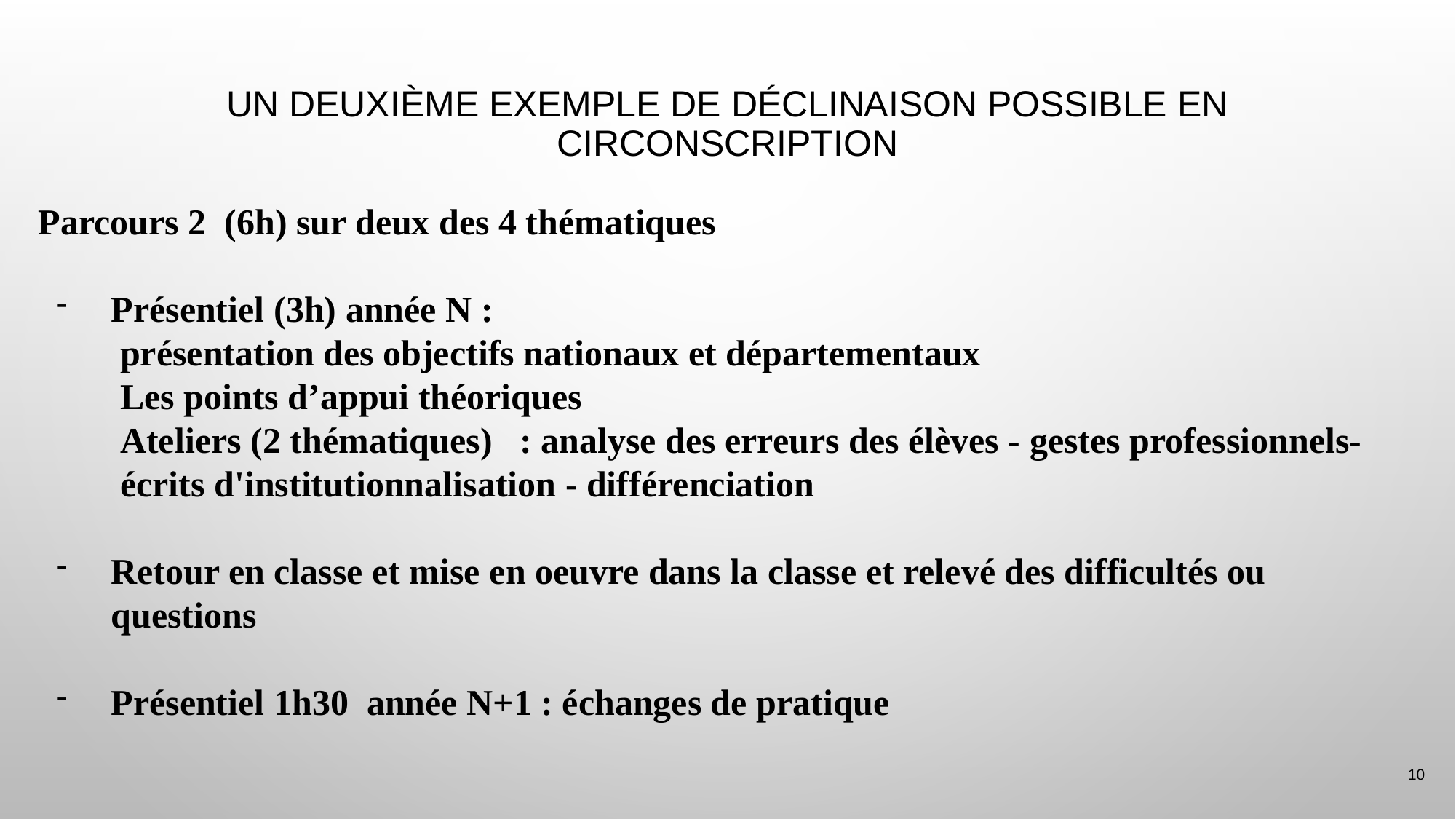

# Un deuxième exemple de déclinaison possible en circonscription

Parcours 2  (6h) sur deux des 4 thématiques

Présentiel (3h) année N :
         présentation des objectifs nationaux et départementaux
         Les points d’appui théoriques
         Ateliers (2 thématiques)   : analyse des erreurs des élèves - gestes professionnels-
         écrits d'institutionnalisation - différenciation

Retour en classe et mise en oeuvre dans la classe et relevé des difficultés ou questions

Présentiel 1h30  année N+1 : échanges de pratique

10